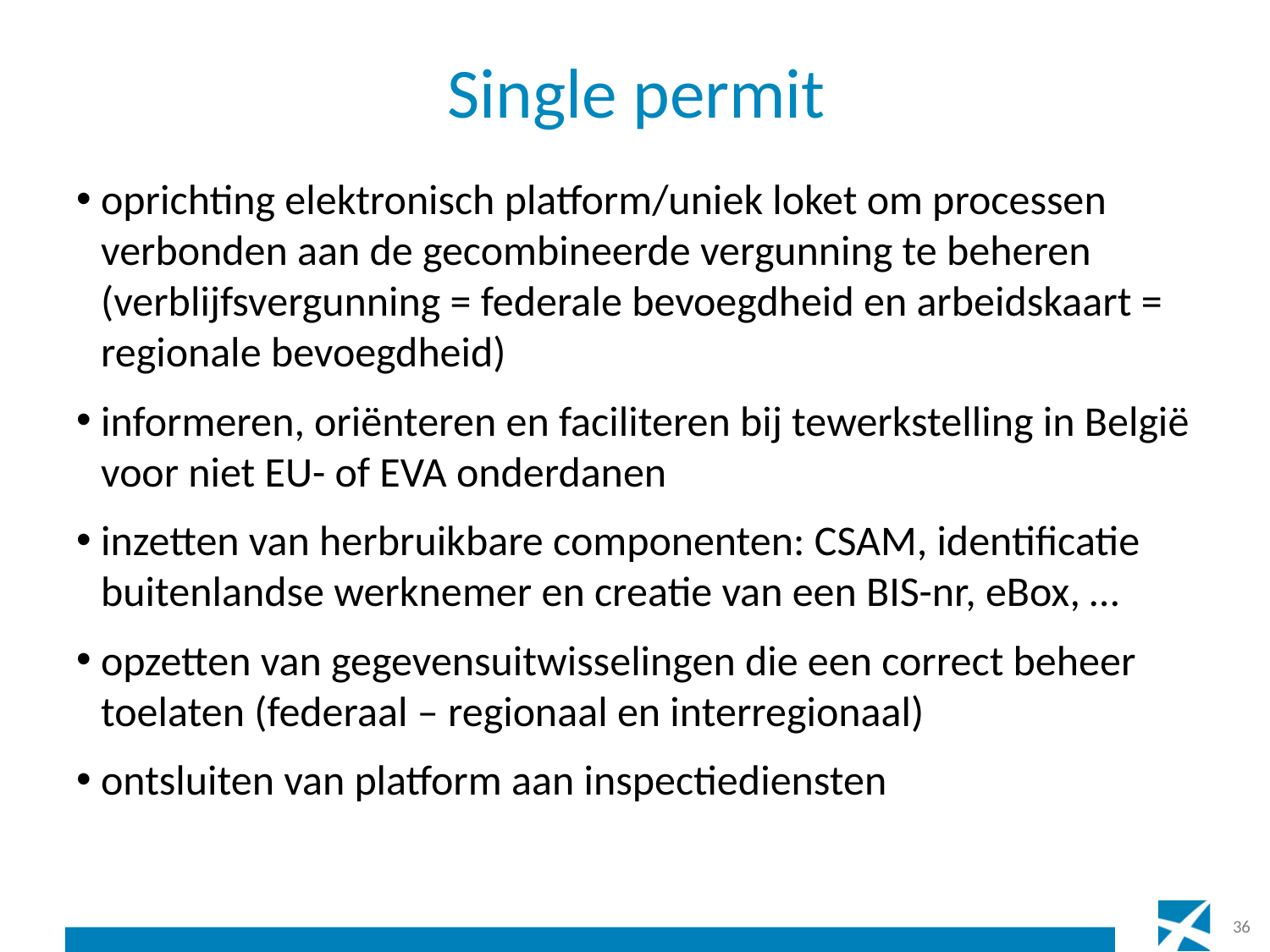

# Single permit
oprichting elektronisch platform/uniek loket om processen verbonden aan de gecombineerde vergunning te beheren (verblijfsvergunning = federale bevoegdheid en arbeidskaart = regionale bevoegdheid)

informeren, oriënteren en faciliteren bij tewerkstelling in België voor niet EU- of EVA onderdanen

inzetten van herbruikbare componenten: CSAM, identificatie buitenlandse werknemer en creatie van een BIS-nr, eBox, …

opzetten van gegevensuitwisselingen die een correct beheer toelaten (federaal – regionaal en interregionaal)

ontsluiten van platform aan inspectiediensten

36